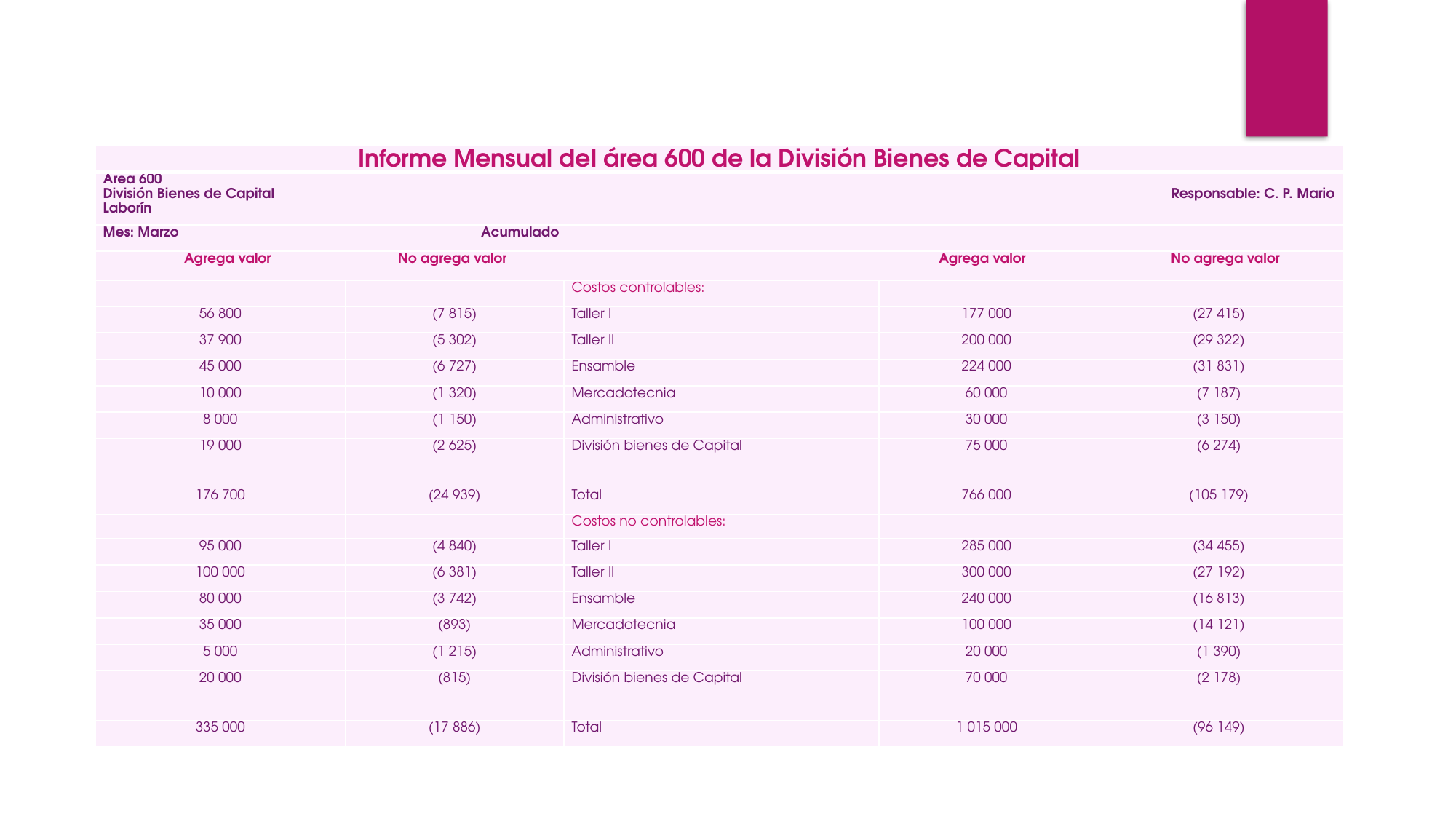

| Informe Mensual del área 600 de la División Bienes de Capital |  |  |  |  |
| --- | --- | --- | --- | --- |
| Área 600 División Bienes de Capital Responsable: C. P. Mario Laborín |  |  |  |  |
| Mes: Marzo Acumulado |  |  |  |  |
| Agrega valor No agrega valor Agrega valor No agrega valor |  |  |  |  |
|  |  | Costos controlables: |  |  |
| 56 800 | (7 815) | Taller I | 177 000 | (27 415) |
| 37 900 | (5 302) | Taller II | 200 000 | (29 322) |
| 45 000 | (6 727) | Ensamble | 224 000 | (31 831) |
| 10 000 | (1 320) | Mercadotecnia | 60 000 | (7 187) |
| 8 000 | (1 150) | Administrativo | 30 000 | (3 150) |
| 19 000 | (2 625) | División bienes de Capital | 75 000 | (6 274) |
| 176 700 | (24 939) | Total | 766 000 | (105 179) |
|  |  | Costos no controlables: |  |  |
| 95 000 | (4 840) | Taller I | 285 000 | (34 455) |
| 100 000 | (6 381) | Taller II | 300 000 | (27 192) |
| 80 000 | (3 742) | Ensamble | 240 000 | (16 813) |
| 35 000 | (893) | Mercadotecnia | 100 000 | (14 121) |
| 5 000 | (1 215) | Administrativo | 20 000 | (1 390) |
| 20 000 | (815) | División bienes de Capital | 70 000 | (2 178) |
| 335 000 | (17 886) | Total | 1 015 000 | (96 149) |